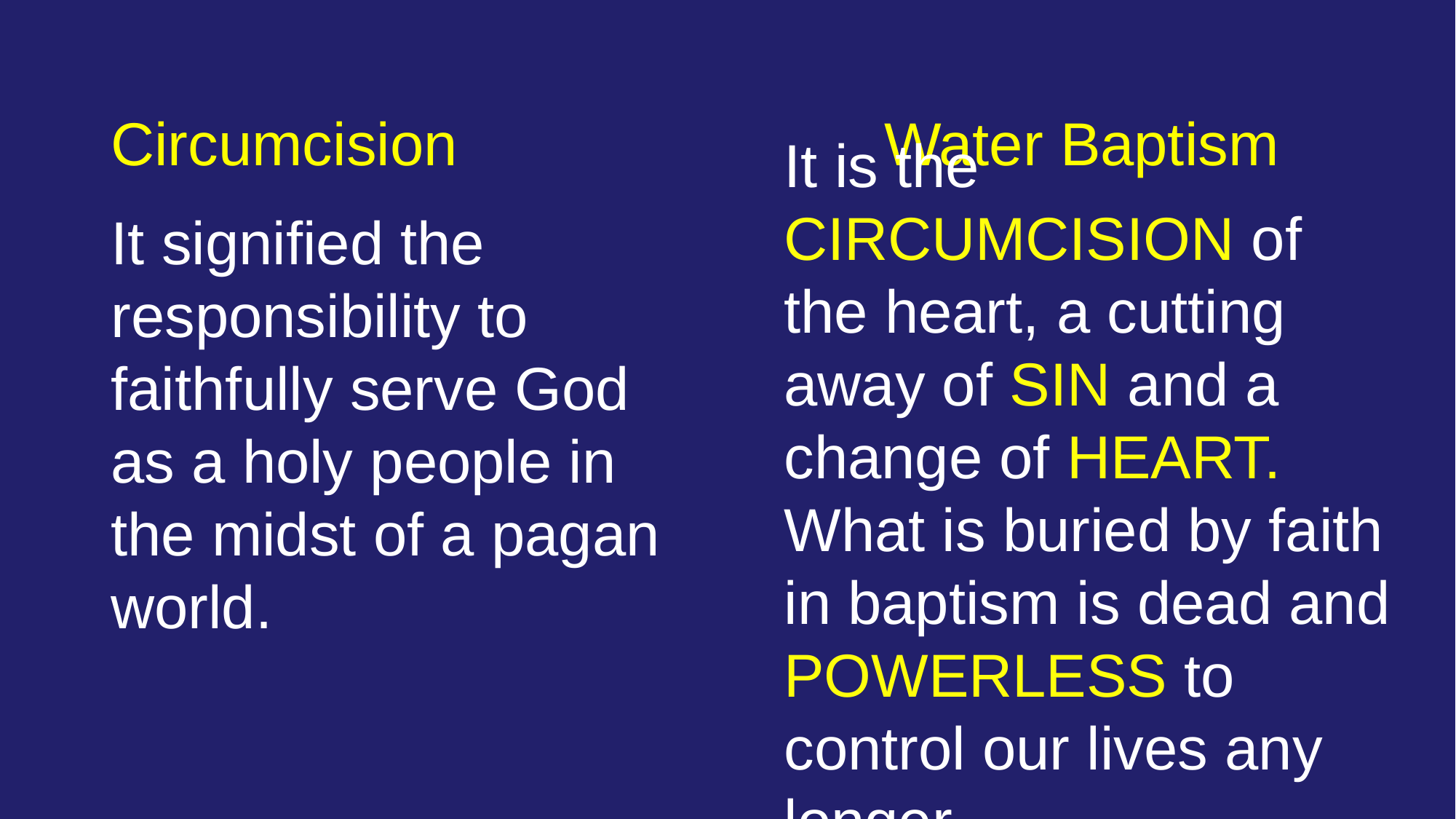

# Circumcision
Water Baptism
It signified the responsibility to faithfully serve God as a holy people in the midst of a pagan world.
It is the CIRCUMCISION of the heart, a cutting away of SIN and a change of HEART. What is buried by faith in baptism is dead and POWERLESS to control our lives any longer.